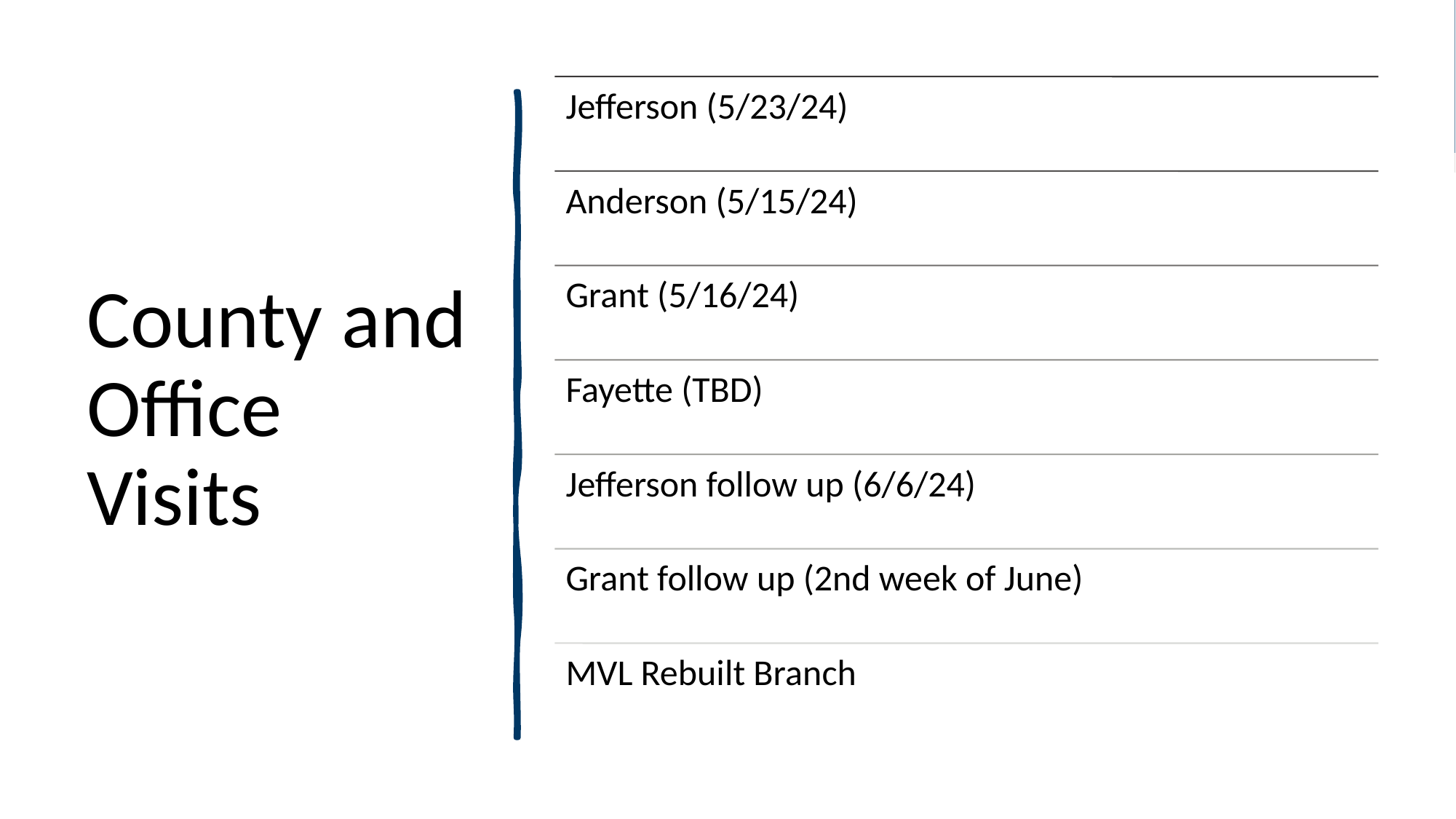

Jefferson (5/23/24)
Anderson (5/15/24)
Grant (5/16/24)
Fayette (TBD)
Jefferson follow up (6/6/24)
Grant follow up (2nd week of June)
MVL Rebuilt Branch

# County and Office Visits